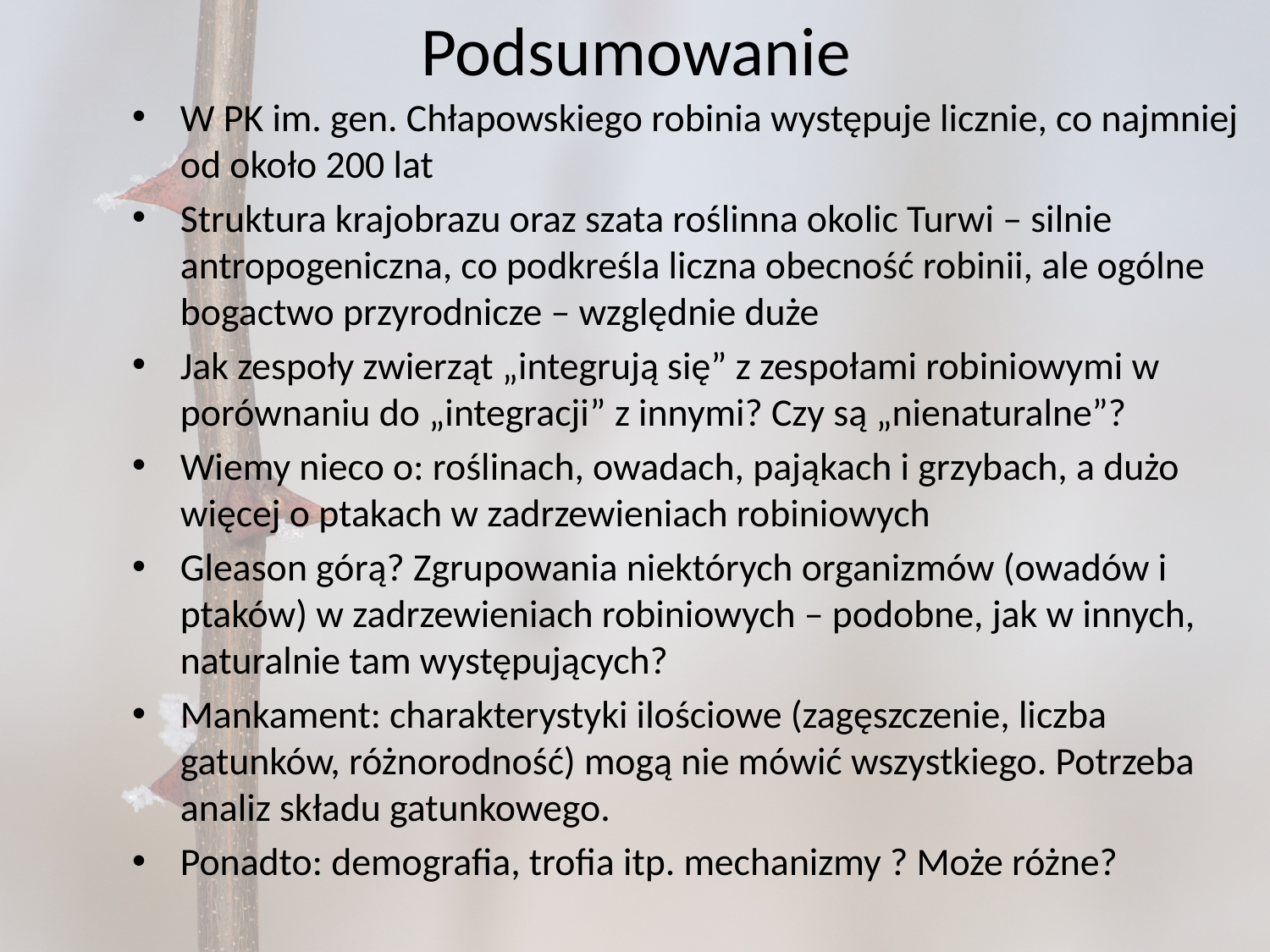

# Podsumowanie
W PK im. gen. Chłapowskiego robinia występuje licznie, co najmniej od około 200 lat
Struktura krajobrazu oraz szata roślinna okolic Turwi – silnie antropogeniczna, co podkreśla liczna obecność robinii, ale ogólne bogactwo przyrodnicze – względnie duże
Jak zespoły zwierząt „integrują się” z zespołami robiniowymi w porównaniu do „integracji” z innymi? Czy są „nienaturalne”?
Wiemy nieco o: roślinach, owadach, pająkach i grzybach, a dużo więcej o ptakach w zadrzewieniach robiniowych
Gleason górą? Zgrupowania niektórych organizmów (owadów i ptaków) w zadrzewieniach robiniowych – podobne, jak w innych, naturalnie tam występujących?
Mankament: charakterystyki ilościowe (zagęszczenie, liczba gatunków, różnorodność) mogą nie mówić wszystkiego. Potrzeba analiz składu gatunkowego.
Ponadto: demografia, trofia itp. mechanizmy ? Może różne?